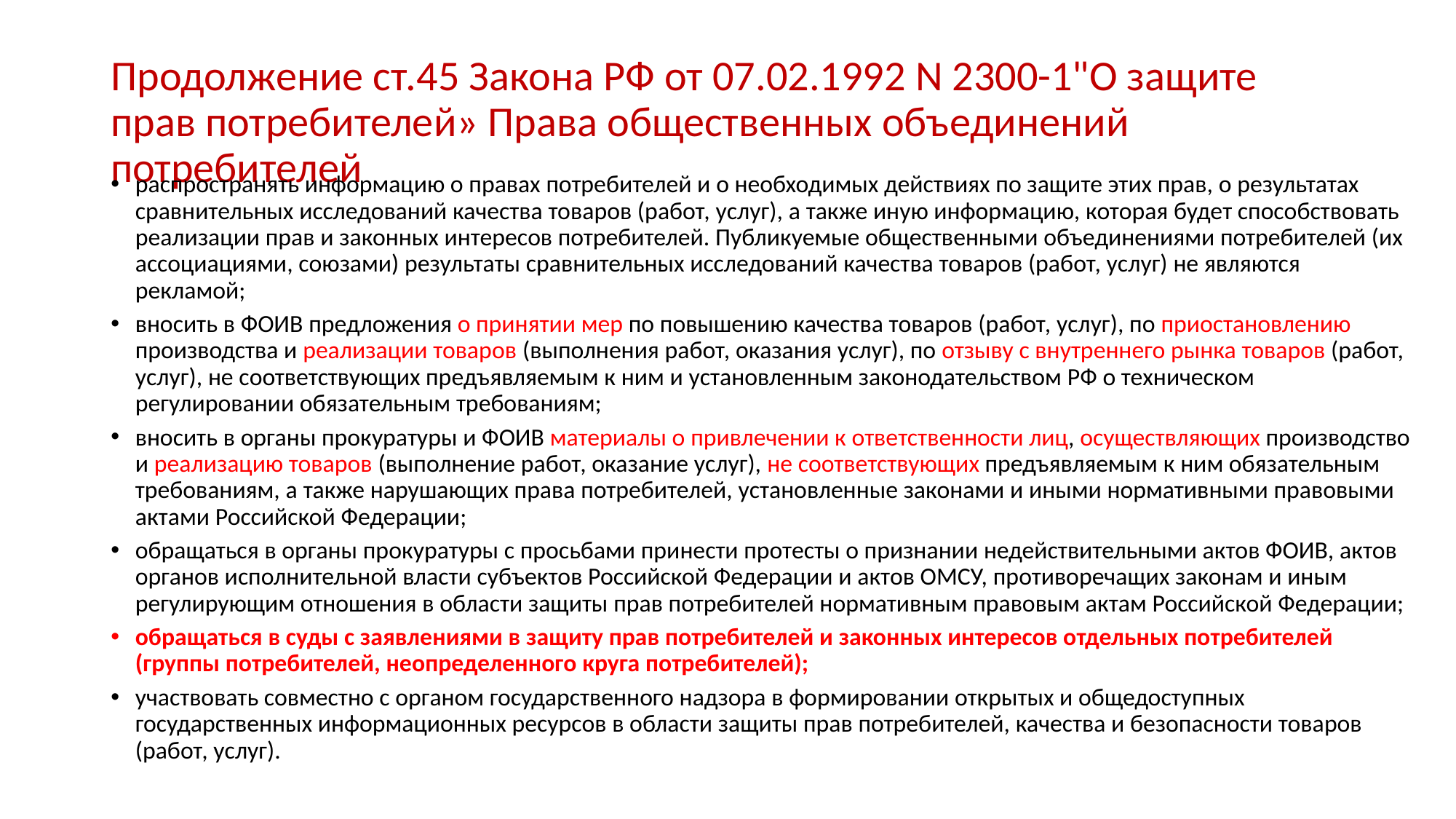

# Продолжение ст.45 Закона РФ от 07.02.1992 N 2300-1"О защите прав потребителей» Права общественных объединений потребителей
распространять информацию о правах потребителей и о необходимых действиях по защите этих прав, о результатах сравнительных исследований качества товаров (работ, услуг), а также иную информацию, которая будет способствовать реализации прав и законных интересов потребителей. Публикуемые общественными объединениями потребителей (их ассоциациями, союзами) результаты сравнительных исследований качества товаров (работ, услуг) не являются рекламой;
вносить в ФОИВ предложения о принятии мер по повышению качества товаров (работ, услуг), по приостановлению производства и реализации товаров (выполнения работ, оказания услуг), по отзыву с внутреннего рынка товаров (работ, услуг), не соответствующих предъявляемым к ним и установленным законодательством РФ о техническом регулировании обязательным требованиям;
вносить в органы прокуратуры и ФОИВ материалы о привлечении к ответственности лиц, осуществляющих производство и реализацию товаров (выполнение работ, оказание услуг), не соответствующих предъявляемым к ним обязательным требованиям, а также нарушающих права потребителей, установленные законами и иными нормативными правовыми актами Российской Федерации;
обращаться в органы прокуратуры с просьбами принести протесты о признании недействительными актов ФОИВ, актов органов исполнительной власти субъектов Российской Федерации и актов ОМСУ, противоречащих законам и иным регулирующим отношения в области защиты прав потребителей нормативным правовым актам Российской Федерации;
обращаться в суды с заявлениями в защиту прав потребителей и законных интересов отдельных потребителей (группы потребителей, неопределенного круга потребителей);
участвовать совместно с органом государственного надзора в формировании открытых и общедоступных государственных информационных ресурсов в области защиты прав потребителей, качества и безопасности товаров (работ, услуг).